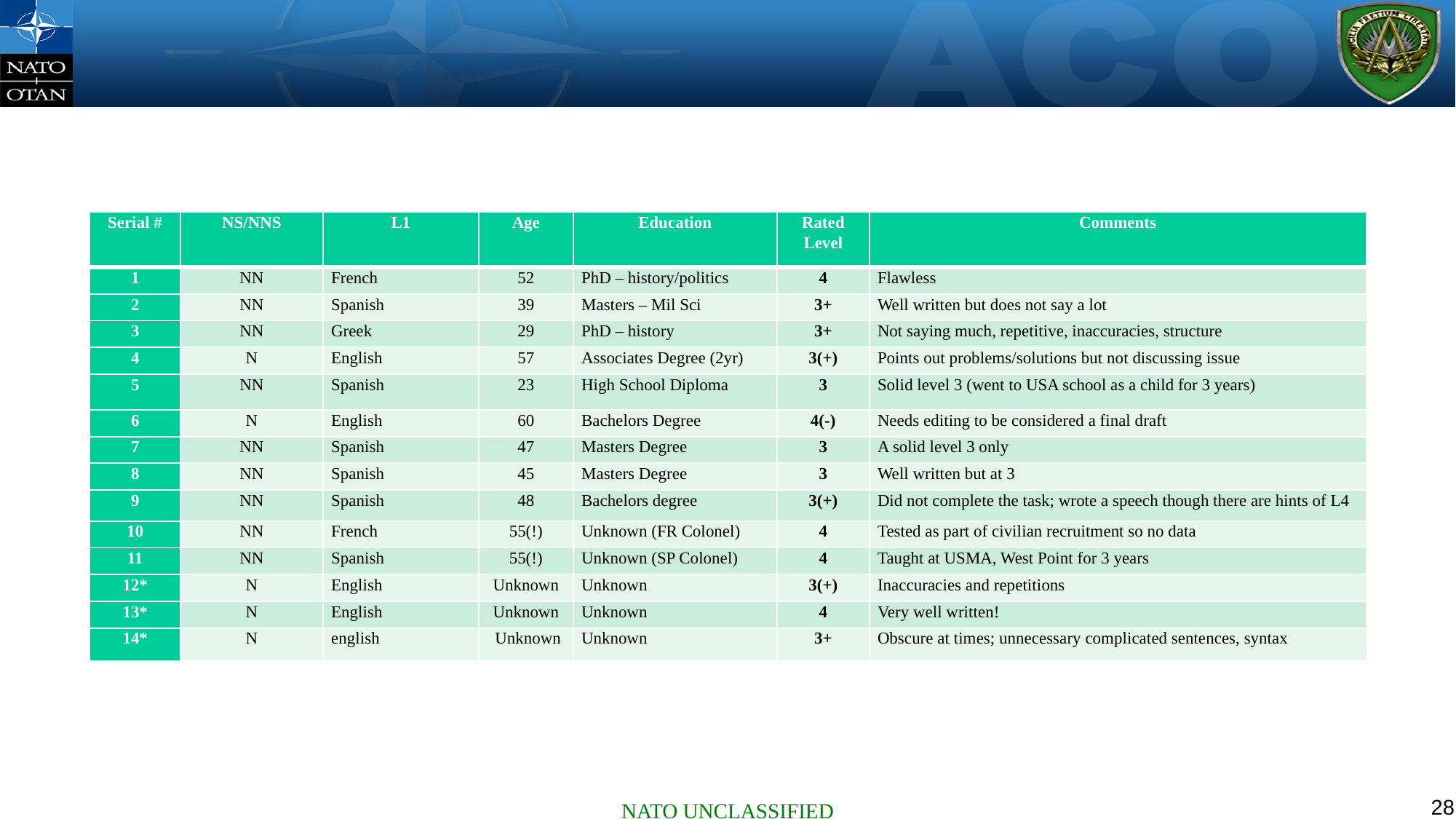

#

| Serial # | NS/NNS | L1 | Age | Education | Rated Level | Comments |
| --- | --- | --- | --- | --- | --- | --- |
| 1 | NN | French | 52 | PhD – history/politics | 4 | Flawless |
| 2 | NN | Spanish | 39 | Masters – Mil Sci | 3+ | Well written but does not say a lot |
| 3 | NN | Greek | 29 | PhD – history | 3+ | Not saying much, repetitive, inaccuracies, structure |
| 4 | N | English | 57 | Associates Degree (2yr) | 3(+) | Points out problems/solutions but not discussing issue |
| 5 | NN | Spanish | 23 | High School Diploma | 3 | Solid level 3 (went to USA school as a child for 3 years) |
| 6 | N | English | 60 | Bachelors Degree | 4(-) | Needs editing to be considered a final draft |
| 7 | NN | Spanish | 47 | Masters Degree | 3 | A solid level 3 only |
| 8 | NN | Spanish | 45 | Masters Degree | 3 | Well written but at 3 |
| 9 | NN | Spanish | 48 | Bachelors degree | 3(+) | Did not complete the task; wrote a speech though there are hints of L4 |
| 10 | NN | French | 55(!) | Unknown (FR Colonel) | 4 | Tested as part of civilian recruitment so no data |
| 11 | NN | Spanish | 55(!) | Unknown (SP Colonel) | 4 | Taught at USMA, West Point for 3 years |
| 12\* | N | English | Unknown | Unknown | 3(+) | Inaccuracies and repetitions |
| 13\* | N | English | Unknown | Unknown | 4 | Very well written! |
| 14\* | N | english | Unknown | Unknown | 3+ | Obscure at times; unnecessary complicated sentences, syntax |
28
NATO UNCLASSIFIED